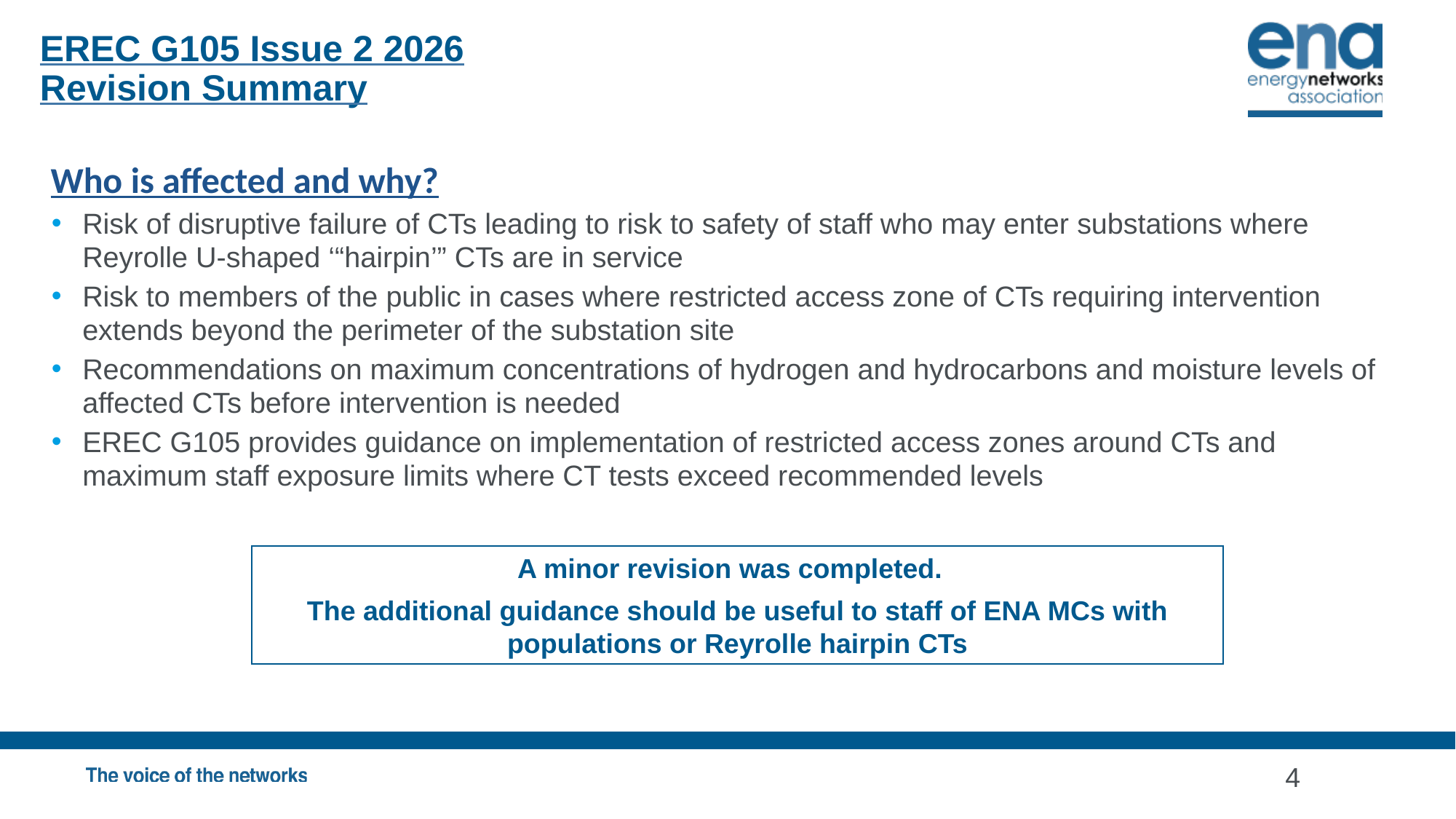

EREC G105 Issue 2 2026
Revision Summary
Who is affected and why?
Risk of disruptive failure of CTs leading to risk to safety of staff who may enter substations where Reyrolle U-shaped ‘“hairpin’” CTs are in service
Risk to members of the public in cases where restricted access zone of CTs requiring intervention extends beyond the perimeter of the substation site
Recommendations on maximum concentrations of hydrogen and hydrocarbons and moisture levels of affected CTs before intervention is needed
EREC G105 provides guidance on implementation of restricted access zones around CTs and maximum staff exposure limits where CT tests exceed recommended levels
A minor revision was completed.
The additional guidance should be useful to staff of ENA MCs with populations or Reyrolle hairpin CTs
4